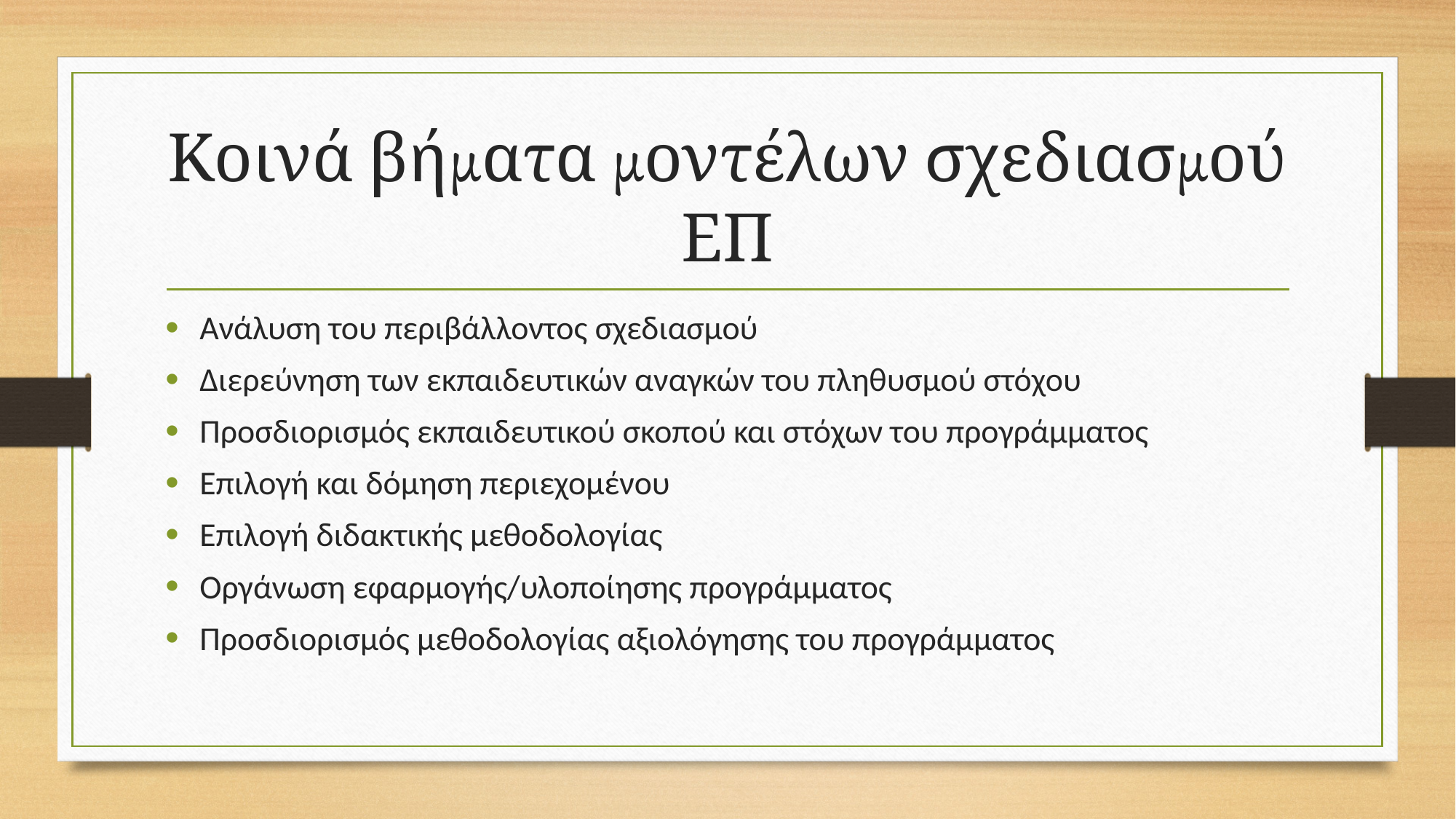

# Κοινά βήματα μοντέλων σχεδιασμού ΕΠ
Ανάλυση του περιβάλλοντος σχεδιασμού
Διερεύνηση των εκπαιδευτικών αναγκών του πληθυσμού στόχου
Προσδιορισμός εκπαιδευτικού σκοπού και στόχων του προγράμματος
Επιλογή και δόμηση περιεχομένου
Επιλογή διδακτικής μεθοδολογίας
Οργάνωση εφαρμογής/υλοποίησης προγράμματος
Προσδιορισμός μεθοδολογίας αξιολόγησης του προγράμματος